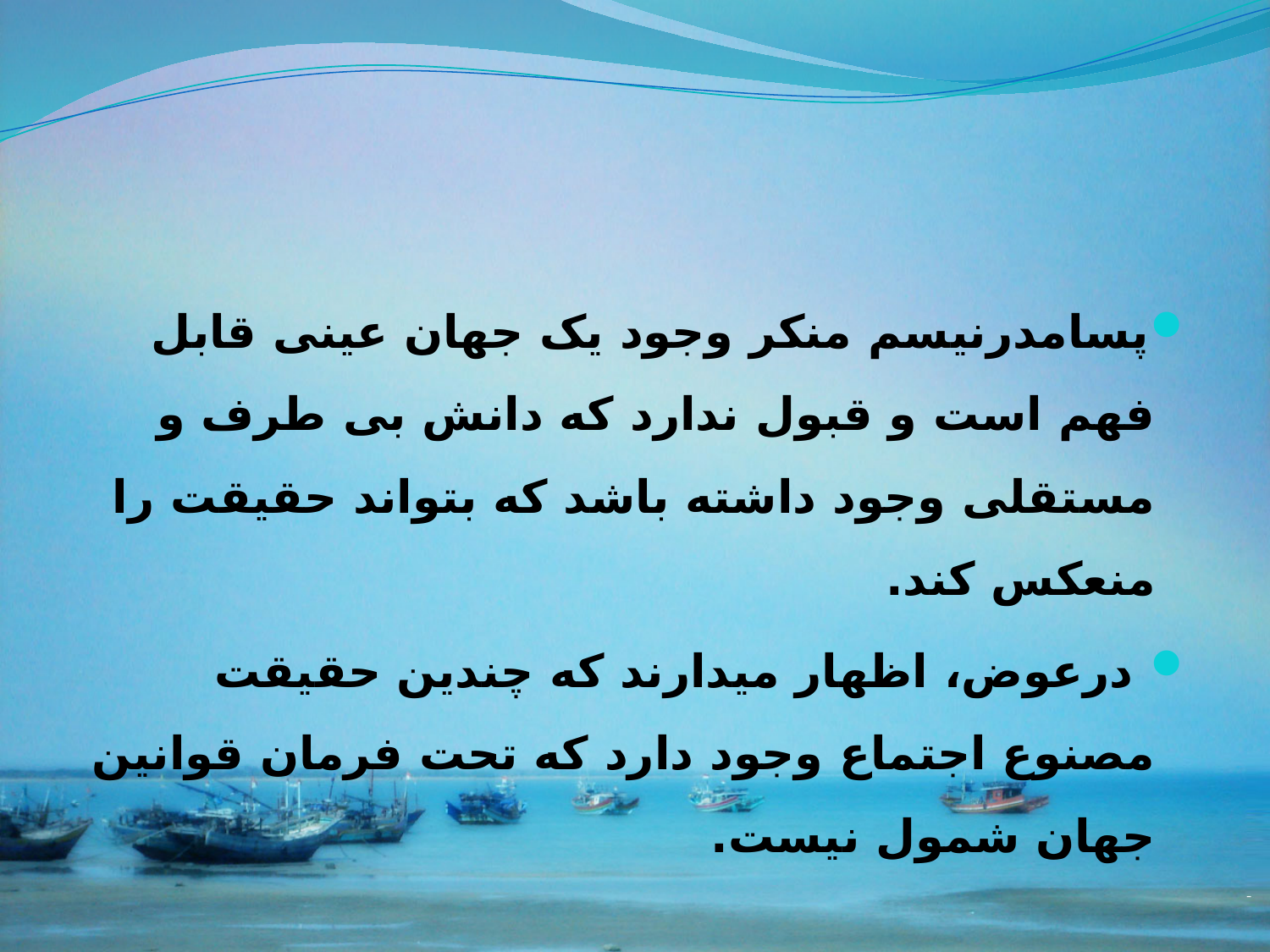

#
پسامدرنیسم منکر وجود یک جهان عینی قابل فهم است و قبول ندارد که دانش بی‌ طرف و مستقلی وجود داشته باشد که بتواند حقیقت را منعکس کند.
 درعوض، اظهار میدارند که چندین حقیقت مصنوع اجتماع وجود دارد که تحت فرمان قوانین جهان شمول نیست.